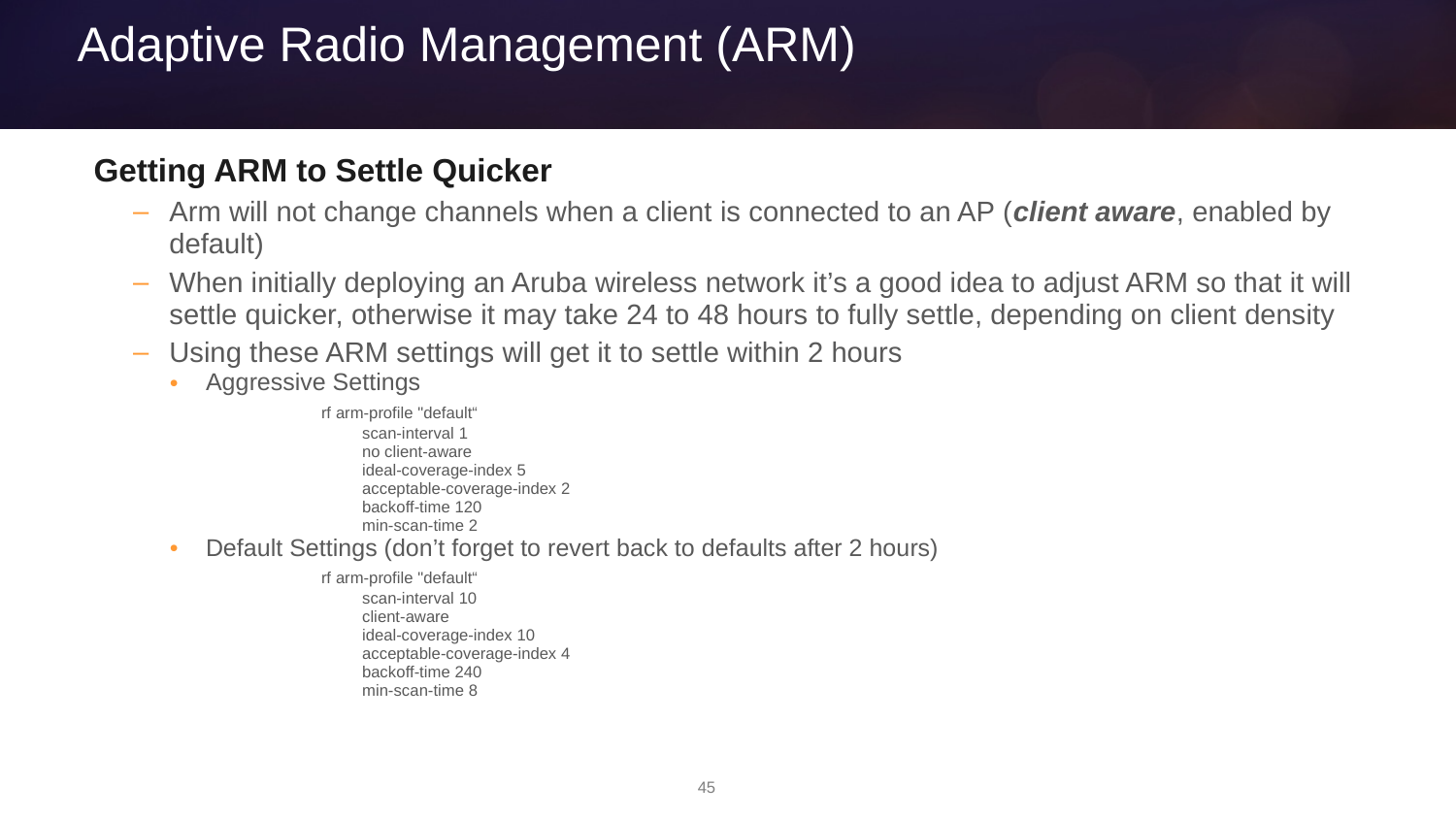

# Adaptive Radio Management (ARM)
Getting ARM to Settle Quicker
Arm will not change channels when a client is connected to an AP (client aware, enabled by default)
When initially deploying an Aruba wireless network it’s a good idea to adjust ARM so that it will settle quicker, otherwise it may take 24 to 48 hours to fully settle, depending on client density
Using these ARM settings will get it to settle within 2 hours
Aggressive Settings
	rf arm-profile "default“
	scan-interval 1
	no client-aware
	ideal-coverage-index 5
	acceptable-coverage-index 2
	backoff-time 120
	min-scan-time 2
Default Settings (don’t forget to revert back to defaults after 2 hours)
	rf arm-profile "default“
	scan-interval 10
	client-aware
	ideal-coverage-index 10
	acceptable-coverage-index 4
	backoff-time 240
	min-scan-time 8